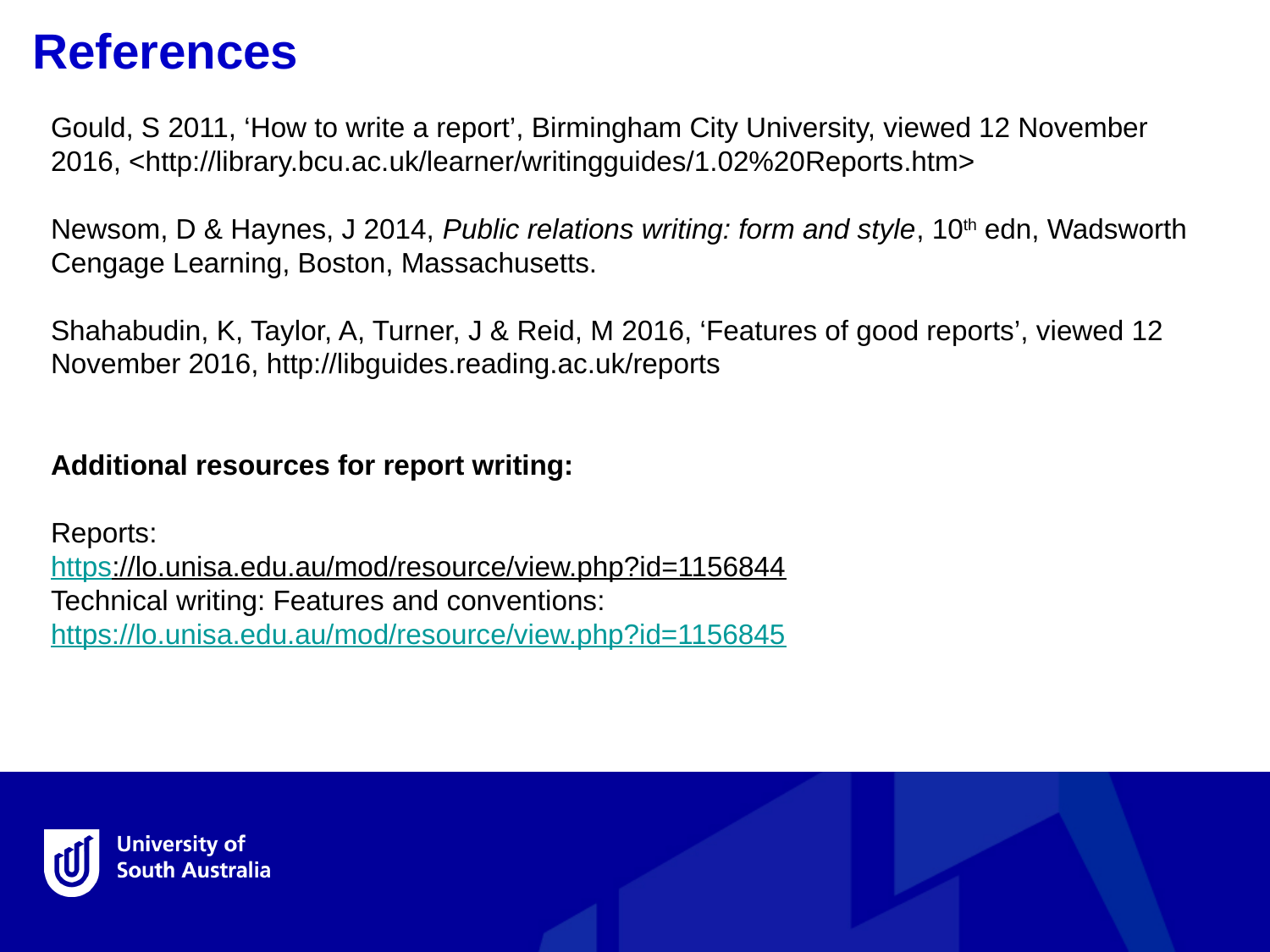

References
Gould, S 2011, ‘How to write a report’, Birmingham City University, viewed 12 November 2016, <http://library.bcu.ac.uk/learner/writingguides/1.02%20Reports.htm>

Newsom, D & Haynes, J 2014, Public relations writing: form and style, 10th edn, Wadsworth Cengage Learning, Boston, Massachusetts.

Shahabudin, K, Taylor, A, Turner, J & Reid, M 2016, ‘Features of good reports’, viewed 12 November 2016, http://libguides.reading.ac.uk/reports

Additional resources for report writing:
Reports:
https://lo.unisa.edu.au/mod/resource/view.php?id=1156844
Technical writing: Features and conventions:
https://lo.unisa.edu.au/mod/resource/view.php?id=1156845